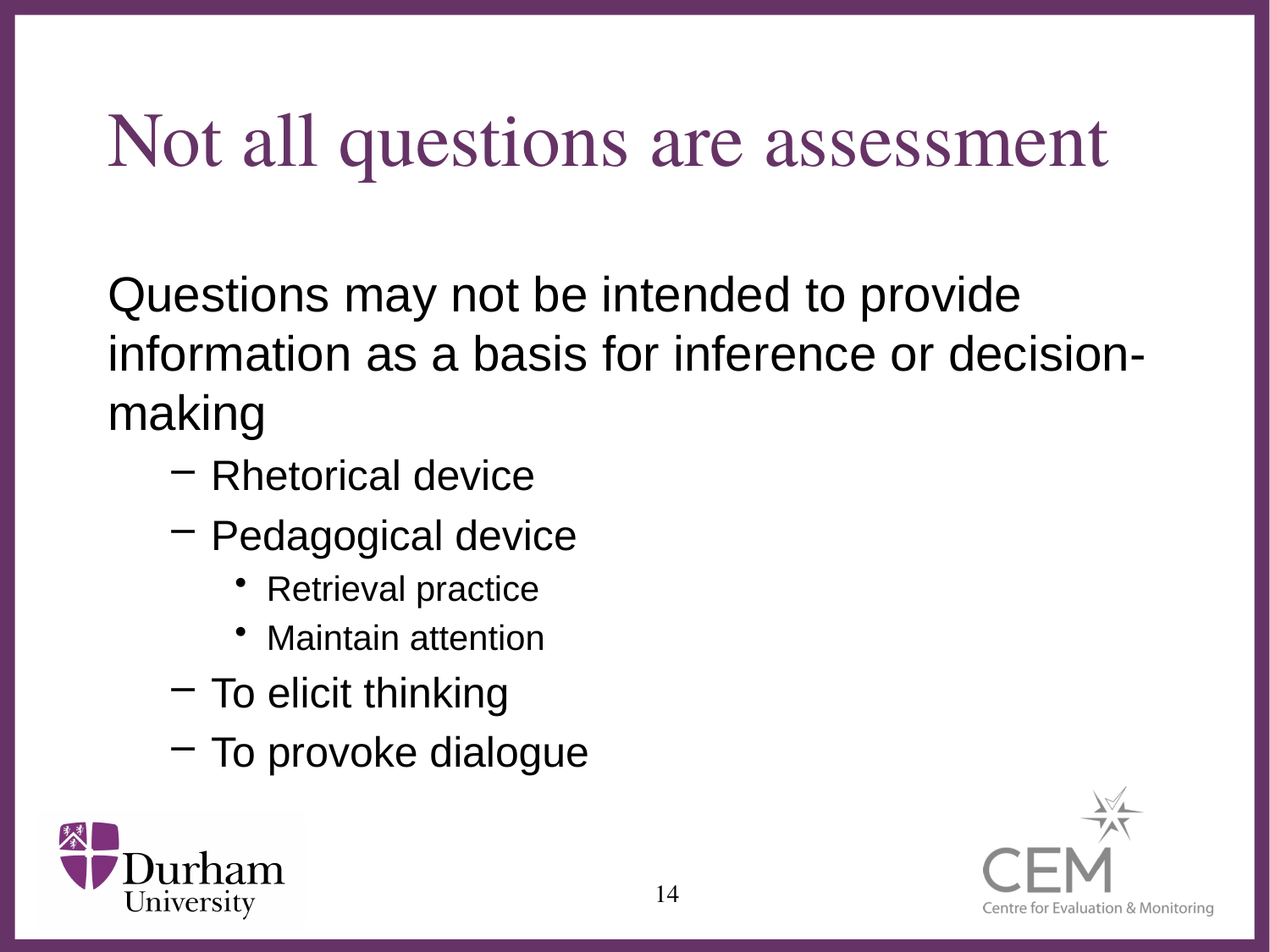

# Not all questions are assessment
Questions may not be intended to provide information as a basis for inference or decision-making
Rhetorical device
Pedagogical device
Retrieval practice
Maintain attention
To elicit thinking
To provoke dialogue
14